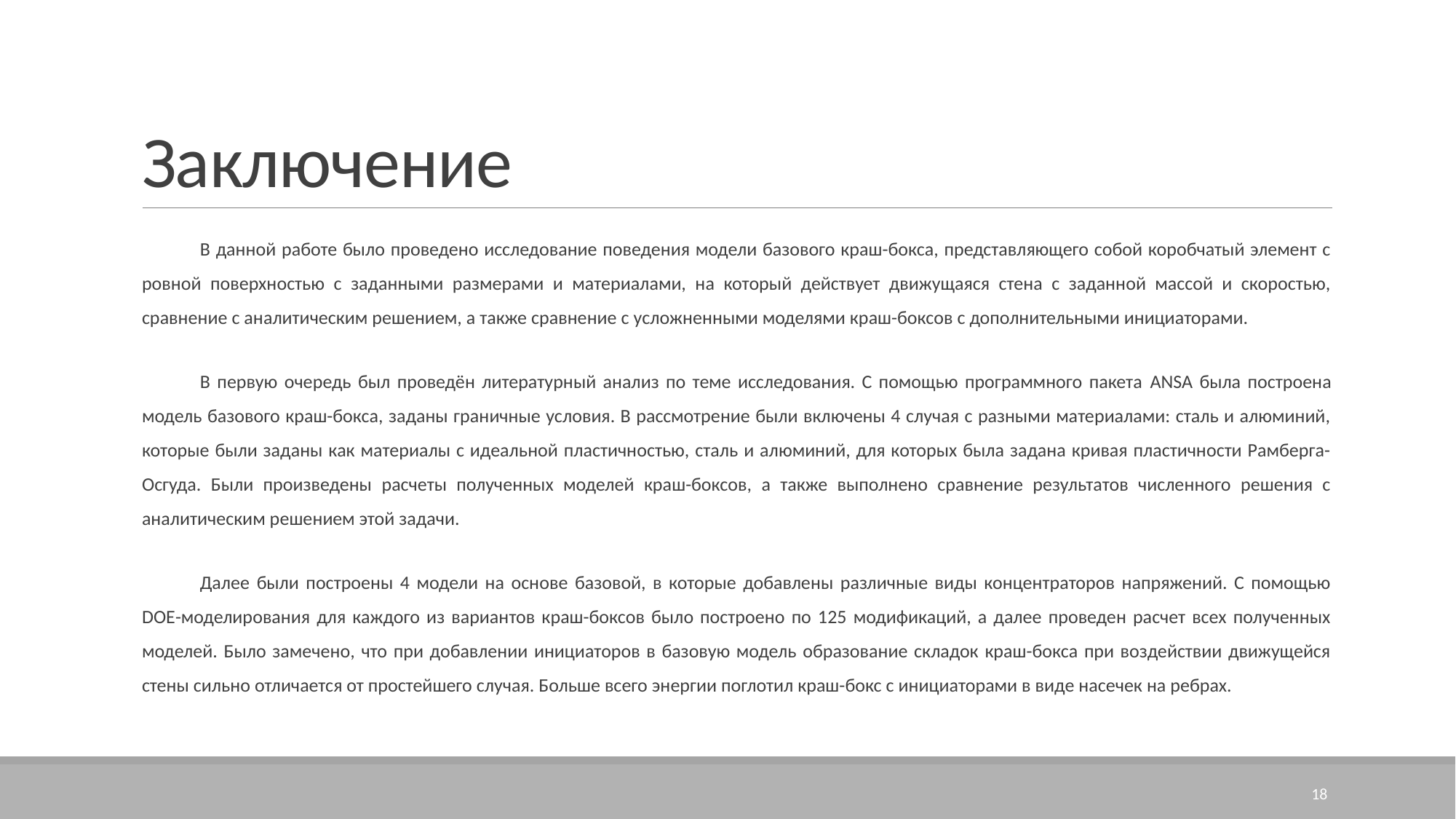

# Заключение
В данной работе было проведено исследование поведения модели базового краш-бокса, представляющего собой коробчатый элемент с ровной поверхностью с заданными размерами и материалами, на который действует движущаяся стена с заданной массой и скоростью, сравнение с аналитическим решением, а также сравнение с усложненными моделями краш-боксов с дополнительными инициаторами.
В первую очередь был проведён литературный анализ по теме исследования. С помощью программного пакета ANSA была построена модель базового краш-бокса, заданы граничные условия. В рассмотрение были включены 4 случая с разными материалами: сталь и алюминий, которые были заданы как материалы с идеальной пластичностью, сталь и алюминий, для которых была задана кривая пластичности Рамберга-Осгуда. Были произведены расчеты полученных моделей краш-боксов, а также выполнено сравнение результатов численного решения с аналитическим решением этой задачи.
Далее были построены 4 модели на основе базовой, в которые добавлены различные виды концентраторов напряжений. С помощью DOE-моделирования для каждого из вариантов краш-боксов было построено по 125 модификаций, а далее проведен расчет всех полученных моделей. Было замечено, что при добавлении инициаторов в базовую модель образование складок краш-бокса при воздействии движущейся стены сильно отличается от простейшего случая. Больше всего энергии поглотил краш-бокс с инициаторами в виде насечек на ребрах.
18